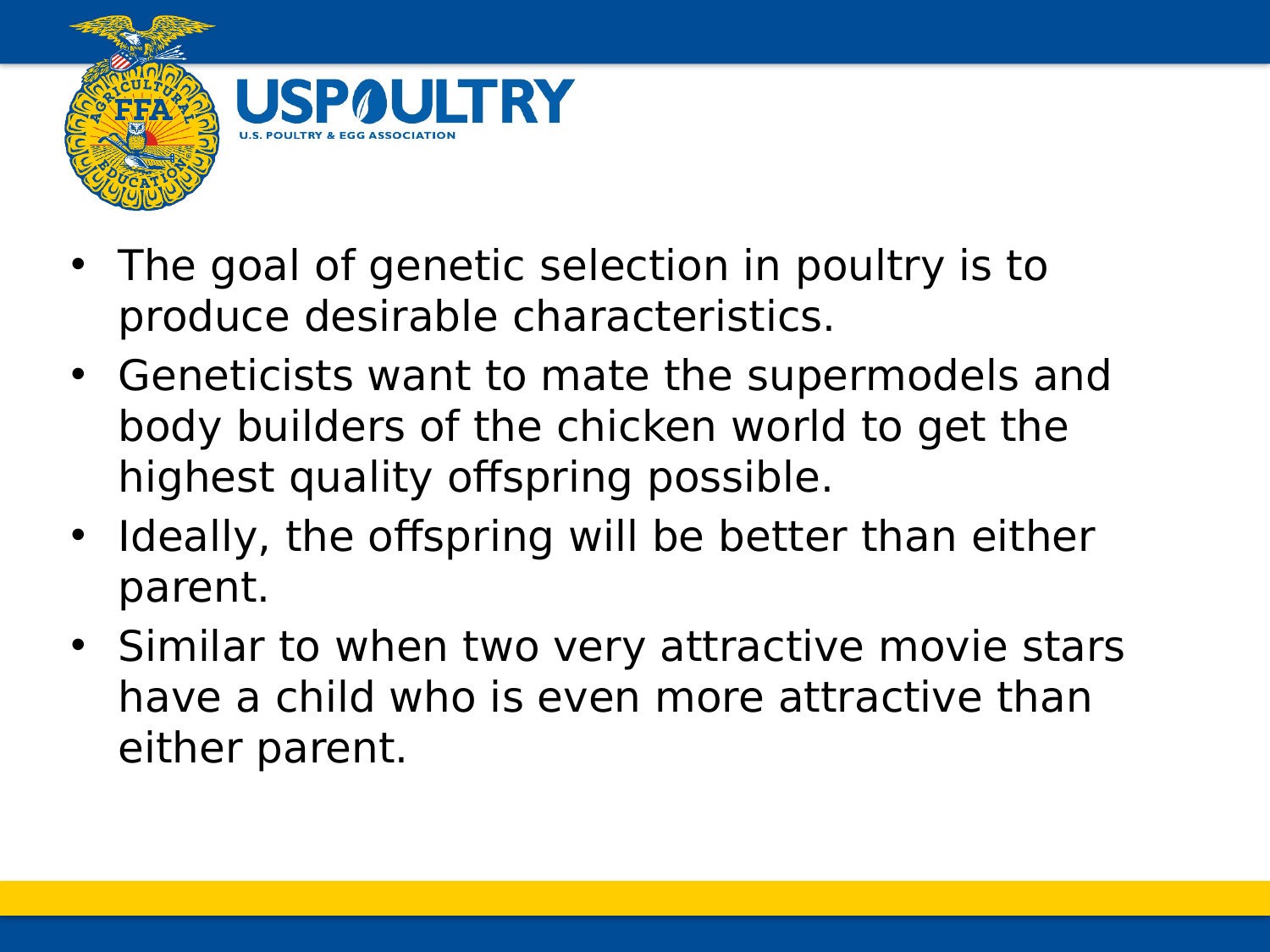

The goal of genetic selection in poultry is to produce desirable characteristics.
Geneticists want to mate the supermodels and body builders of the chicken world to get the highest quality offspring possible.
Ideally, the offspring will be better than either parent.
Similar to when two very attractive movie stars have a child who is even more attractive than either parent.